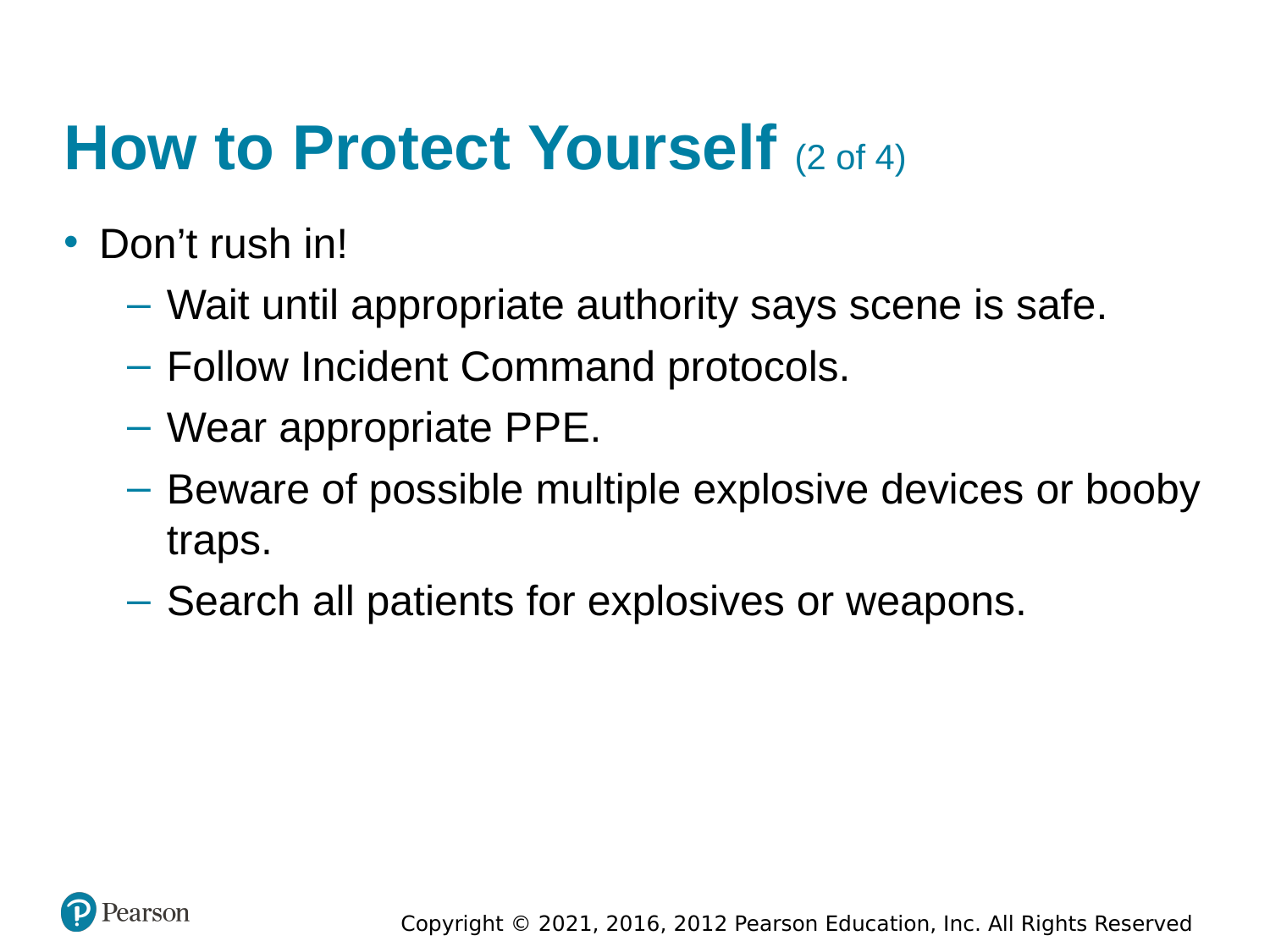

# How to Protect Yourself (2 of 4)
Don’t rush in!
Wait until appropriate authority says scene is safe.
Follow Incident Command protocols.
Wear appropriate P P E.
Beware of possible multiple explosive devices or booby traps.
Search all patients for explosives or weapons.